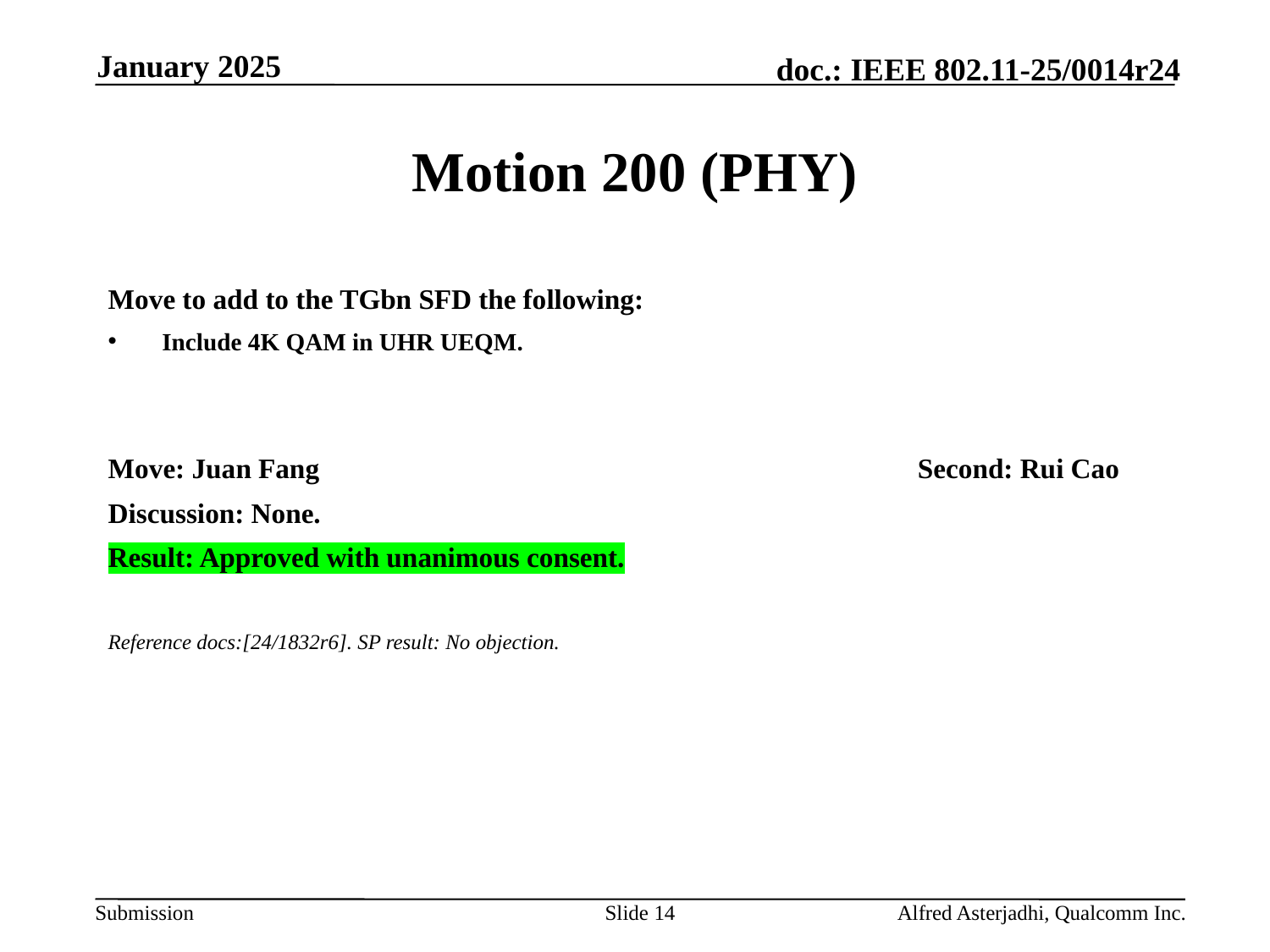

January 2025
# Motion 200 (PHY)
Move to add to the TGbn SFD the following:
 Include 4K QAM in UHR UEQM.

Move: Juan Fang					Second: Rui Cao
Discussion: None.
Result: Approved with unanimous consent.

Reference docs:[24/1832r6]. SP result: No objection.

Slide 14
Alfred Asterjadhi, Qualcomm Inc.